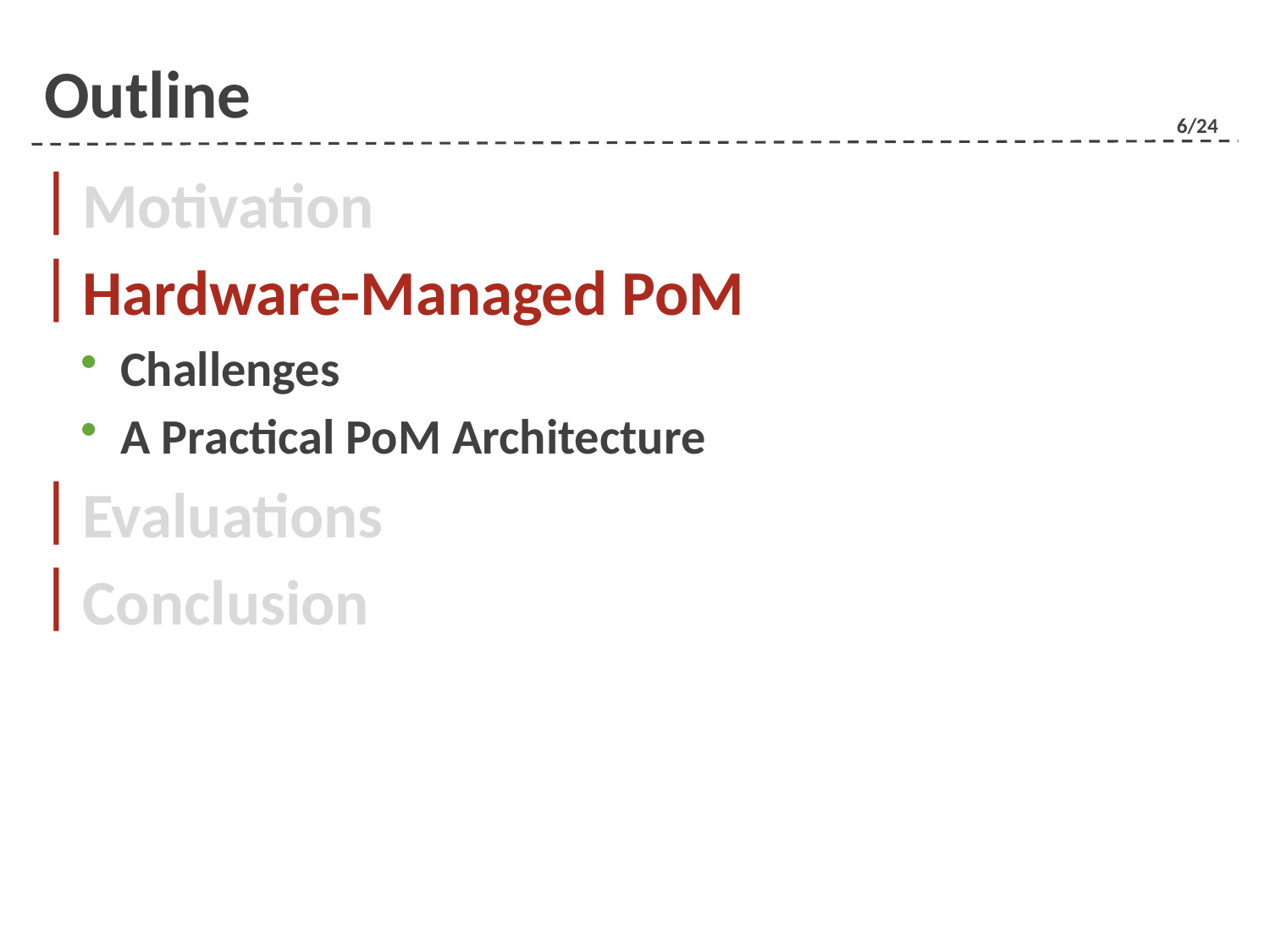

# Outline
Motivation
Hardware-Managed PoM
Challenges
A Practical PoM Architecture
Evaluations
Conclusion